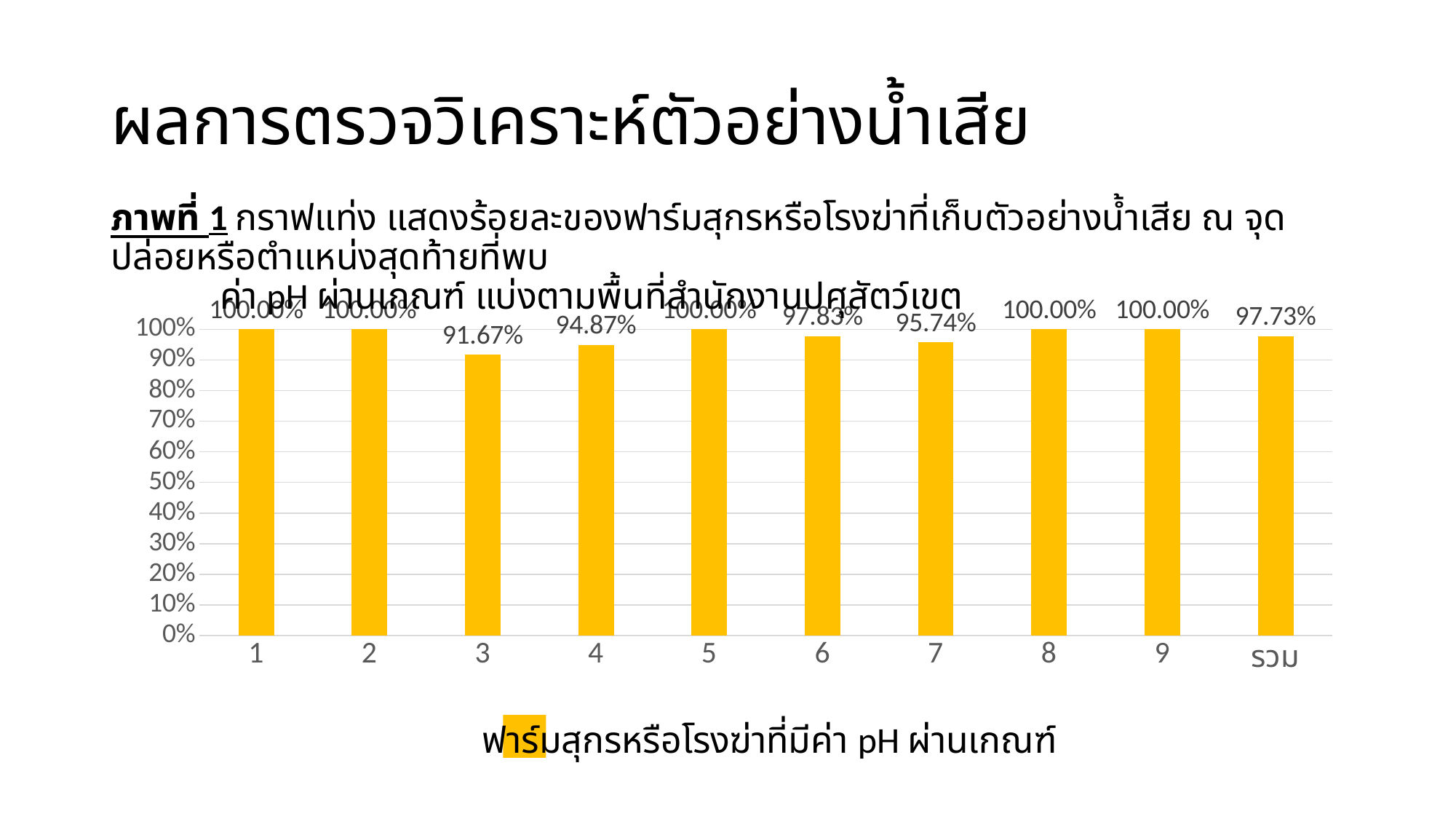

# ผลการตรวจวิเคราะห์ตัวอย่างน้ำเสีย
ภาพที่ 1 กราฟแท่ง แสดงร้อยละของฟาร์มสุกรหรือโรงฆ่าที่เก็บตัวอย่างน้ำเสีย ณ จุดปล่อยหรือตำแหน่งสุดท้ายที่พบ
	ค่า pH ผ่านเกณฑ์ แบ่งตามพื้นที่สำนักงานปศุสัตว์เขต

### Chart

| Category | %ผ่าน
pH |
|---|---|
| 1 | 1.0 |
| 2 | 1.0 |
| 3 | 0.9166666666666666 |
| 4 | 0.9487179487179487 |
| 5 | 1.0 |
| 6 | 0.9782608695652174 |
| 7 | 0.9574468085106383 |
| 8 | 1.0 |
| 9 | 1.0 |
| รวม | 0.9772727272727273 |
ฟาร์มสุกรหรือโรงฆ่าที่มีค่า pH ผ่านเกณฑ์